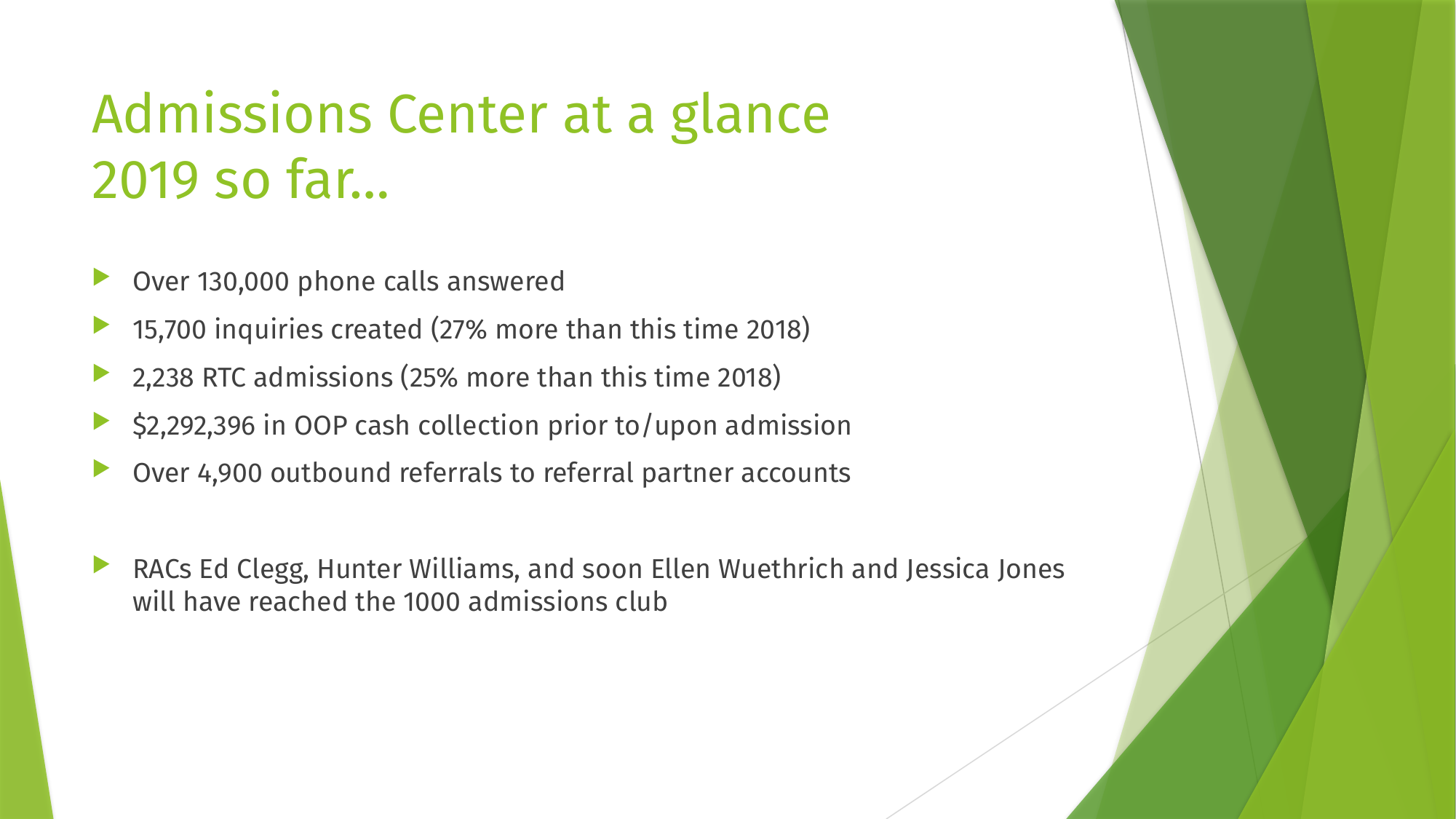

# Admissions Center at a glance 2019 so far…
Over 130,000 phone calls answered
15,700 inquiries created (27% more than this time 2018)
2,238 RTC admissions (25% more than this time 2018)
$2,292,396 in OOP cash collection prior to/upon admission
Over 4,900 outbound referrals to referral partner accounts

RACs Ed Clegg, Hunter Williams, and soon Ellen Wuethrich and Jessica Jones will have reached the 1000 admissions club